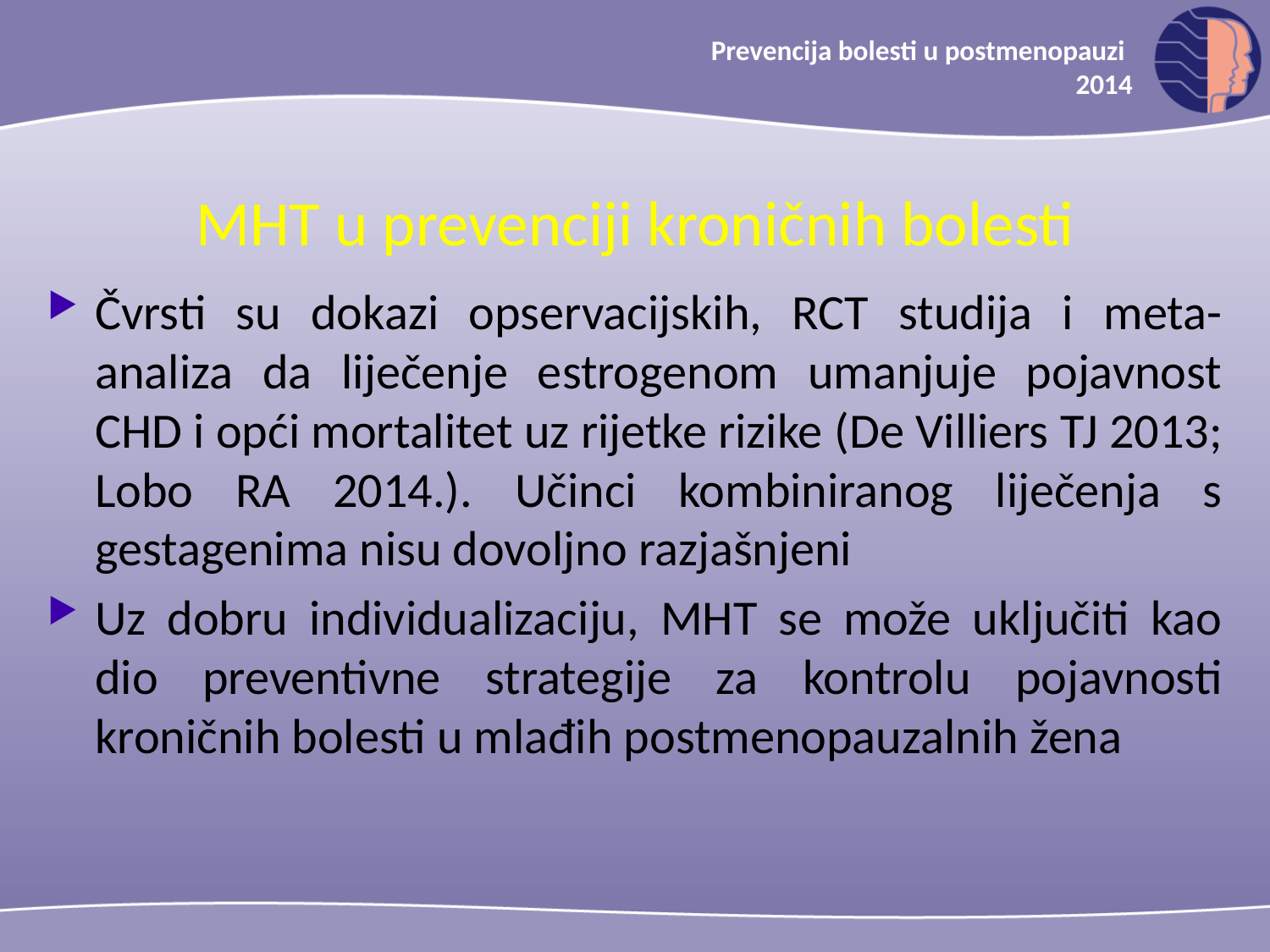

Prevencija bolesti u postmenopauzi
2014
MHT u prevenciji kroničnih bolesti
Čvrsti su dokazi opservacijskih, RCT studija i meta-analiza da liječenje estrogenom umanjuje pojavnost CHD i opći mortalitet uz rijetke rizike (De Villiers TJ 2013; Lobo RA 2014.). Učinci kombiniranog liječenja s gestagenima nisu dovoljno razjašnjeni
Uz dobru individualizaciju, MHT se može uključiti kao dio preventivne strategije za kontrolu pojavnosti kroničnih bolesti u mlađih postmenopauzalnih žena